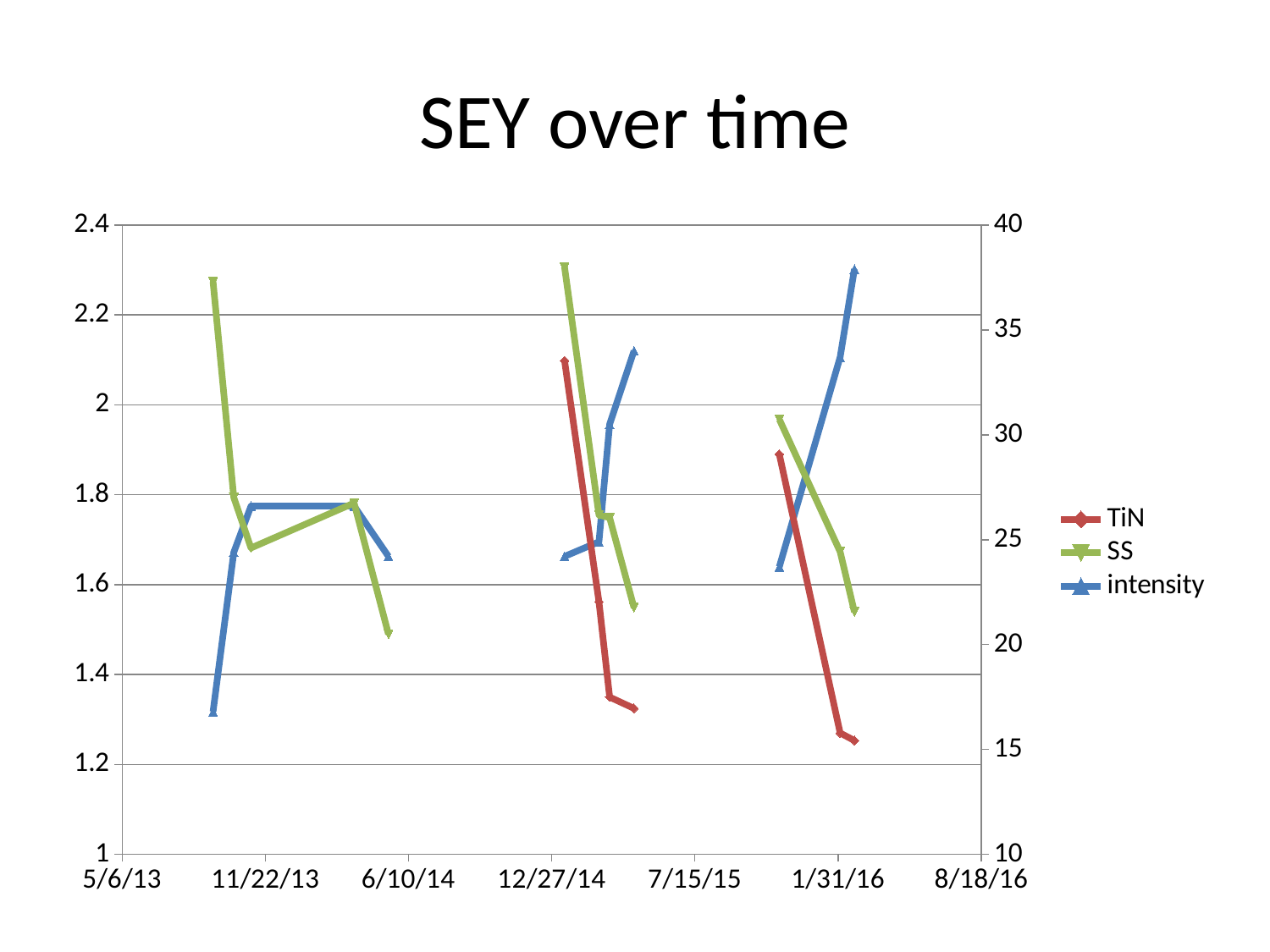

# SEY over time

### Chart

| Category | TiN | SS | intensity |
|---|---|---|---|